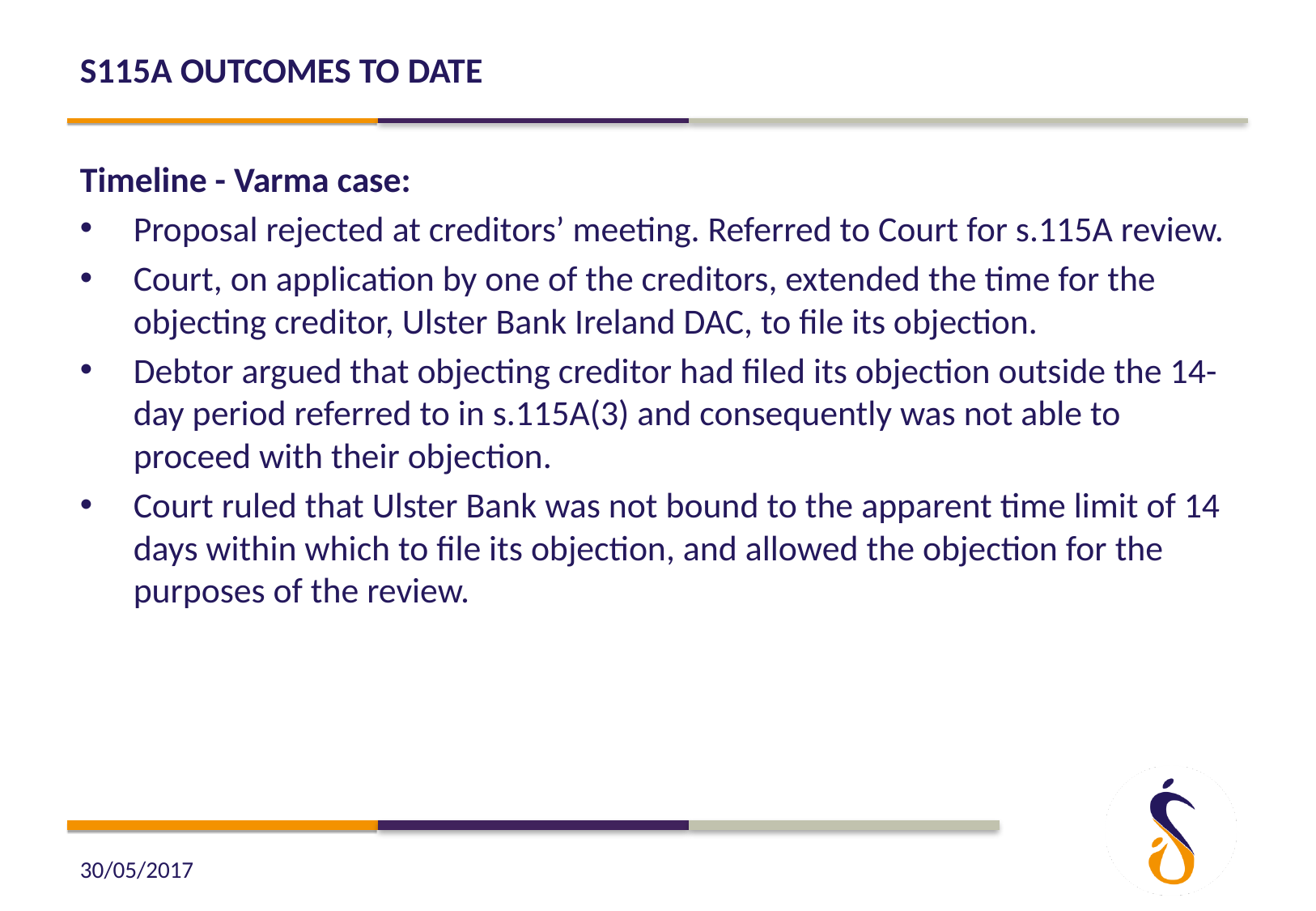

# S115A Outcomes to date
Timeline - Varma case:
Proposal rejected at creditors’ meeting. Referred to Court for s.115A review.
Court, on application by one of the creditors, extended the time for the objecting creditor, Ulster Bank Ireland DAC, to file its objection.
Debtor argued that objecting creditor had filed its objection outside the 14-day period referred to in s.115A(3) and consequently was not able to proceed with their objection.
Court ruled that Ulster Bank was not bound to the apparent time limit of 14 days within which to file its objection, and allowed the objection for the purposes of the review.

30/05/2017